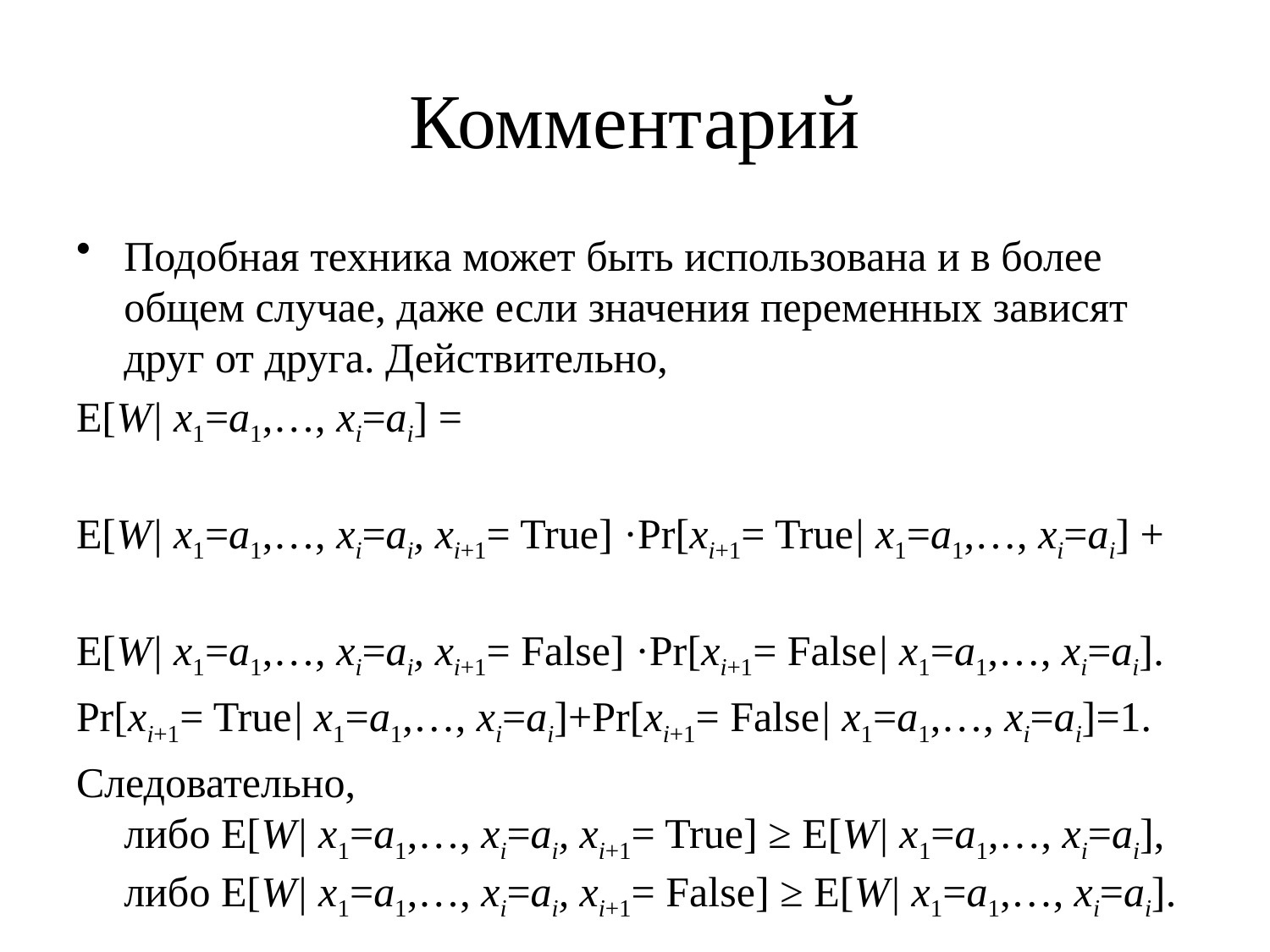

# Комментарий
Подобная техника может быть использована и в более общем случае, даже если значения переменных зависят друг от друга. Действительно,
E[W| x1=a1,…, xi=ai] =
E[W| x1=a1,…, xi=ai, xi+1= True] ·Pr[xi+1= True| x1=a1,…, xi=ai] +
E[W| x1=a1,…, xi=ai, xi+1= False] ·Pr[xi+1= False| x1=a1,…, xi=ai].
Pr[xi+1= True| x1=a1,…, xi=ai]+Pr[xi+1= False| x1=a1,…, xi=ai]=1.
Следовательно,                                                                            либо E[W| x1=a1,…, xi=ai, xi+1= True] ≥ E[W| x1=a1,…, xi=ai],  либо E[W| x1=a1,…, xi=ai, xi+1= False] ≥ E[W| x1=a1,…, xi=ai].